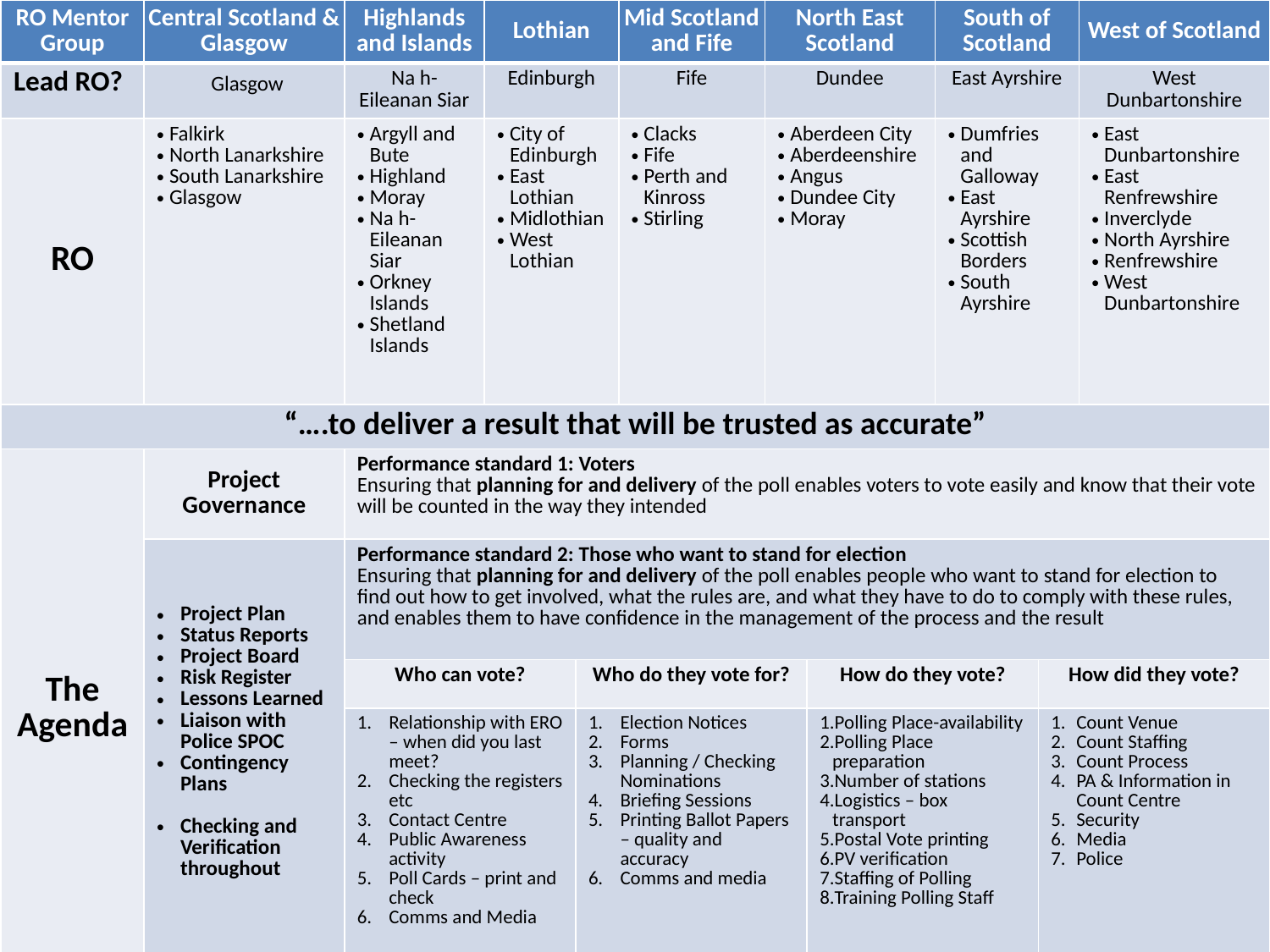

| RO Mentor Group | Central Scotland & Glasgow | Highlands and Islands | Lothian |  | Mid Scotland and Fife | North East Scotland |  | South of Scotland |  | West of Scotland |
| --- | --- | --- | --- | --- | --- | --- | --- | --- | --- | --- |
| Lead RO? | Glasgow | Na h-Eileanan Siar | Edinburgh |  | Fife | Dundee |  | East Ayrshire |  | West Dunbartonshire |
| RO | Falkirk North Lanarkshire South Lanarkshire Glasgow | Argyll and Bute Highland Moray Na h-Eileanan Siar Orkney Islands Shetland Islands | City of Edinburgh East Lothian Midlothian West Lothian |  | Clacks Fife Perth and Kinross Stirling | Aberdeen City Aberdeenshire Angus Dundee City Moray |  | Dumfries and Galloway East Ayrshire Scottish Borders South Ayrshire |  | East Dunbartonshire East Renfrewshire Inverclyde North Ayrshire Renfrewshire West Dunbartonshire |
| “….to deliver a result that will be trusted as accurate” |  |  |  |  |  |  |  |  |  |  |
| The Agenda | Project Governance | Performance standard 1: Voters Ensuring that planning for and delivery of the poll enables voters to vote easily and know that their vote will be counted in the way they intended |  |  |  |  |  |  |  |  |
|  | Project Plan Status Reports Project Board Risk Register Lessons Learned Liaison with Police SPOC Contingency Plans Checking and Verification throughout | Performance standard 2: Those who want to stand for election Ensuring that planning for and delivery of the poll enables people who want to stand for election to find out how to get involved, what the rules are, and what they have to do to comply with these rules, and enables them to have confidence in the management of the process and the result |  |  |  |  |  |  |  |  |
|  |  | Who can vote? |  | Who do they vote for? |  |  | How do they vote? |  | How did they vote? |  |
|  |  | Relationship with ERO – when did you last meet? Checking the registers etc Contact Centre Public Awareness activity Poll Cards – print and check Comms and Media |  | Election Notices Forms Planning / Checking Nominations Briefing Sessions Printing Ballot Papers – quality and accuracy Comms and media |  |  | Polling Place-availability Polling Place preparation Number of stations Logistics – box transport Postal Vote printing PV verification Staffing of Polling Training Polling Staff |  | Count Venue Count Staffing Count Process PA & Information in Count Centre Security Media Police |  |